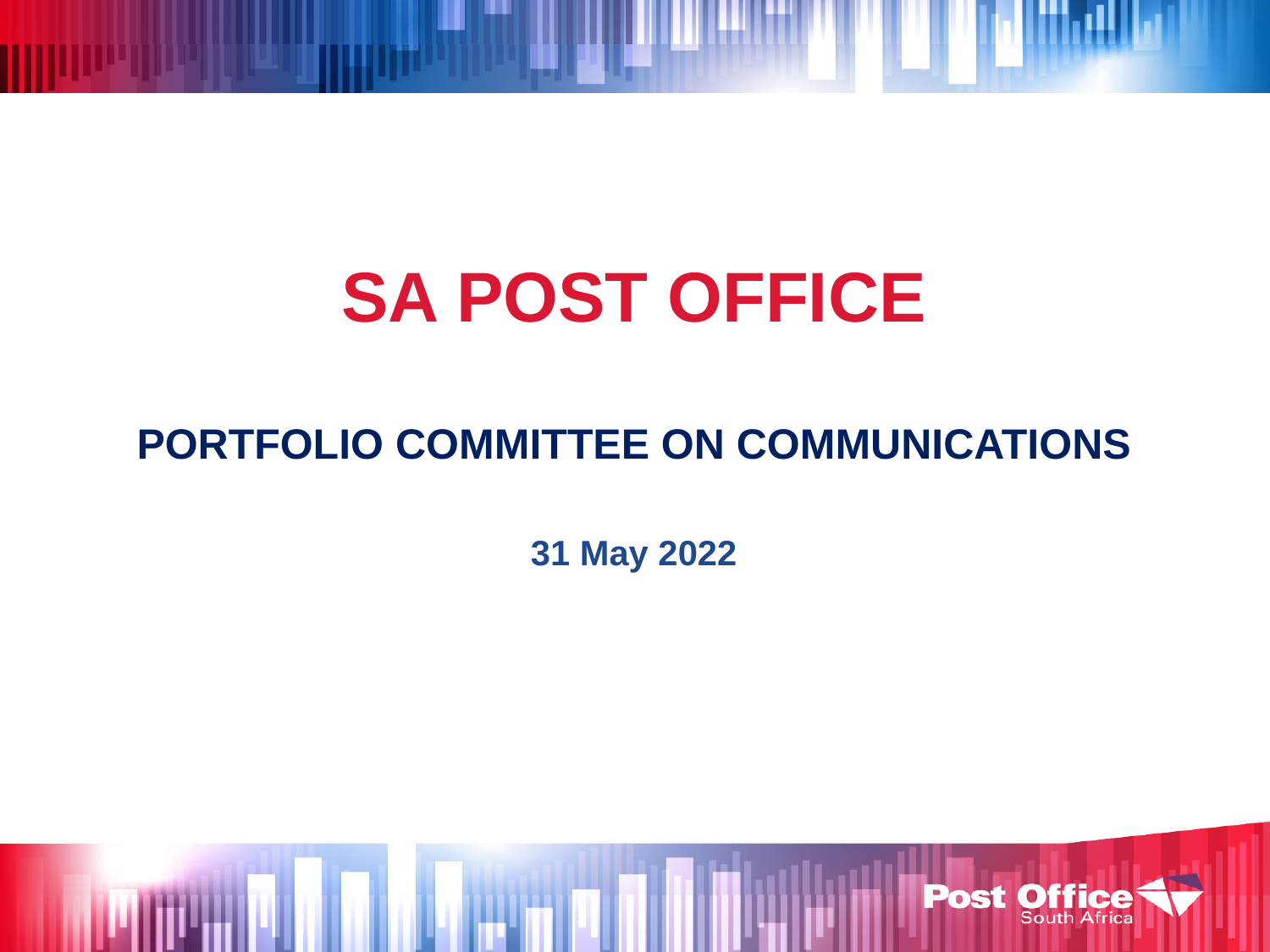

SA POST OFFICE

PORTFOLIO COMMITTEE ON COMMUNICATIONS

31 May 2022